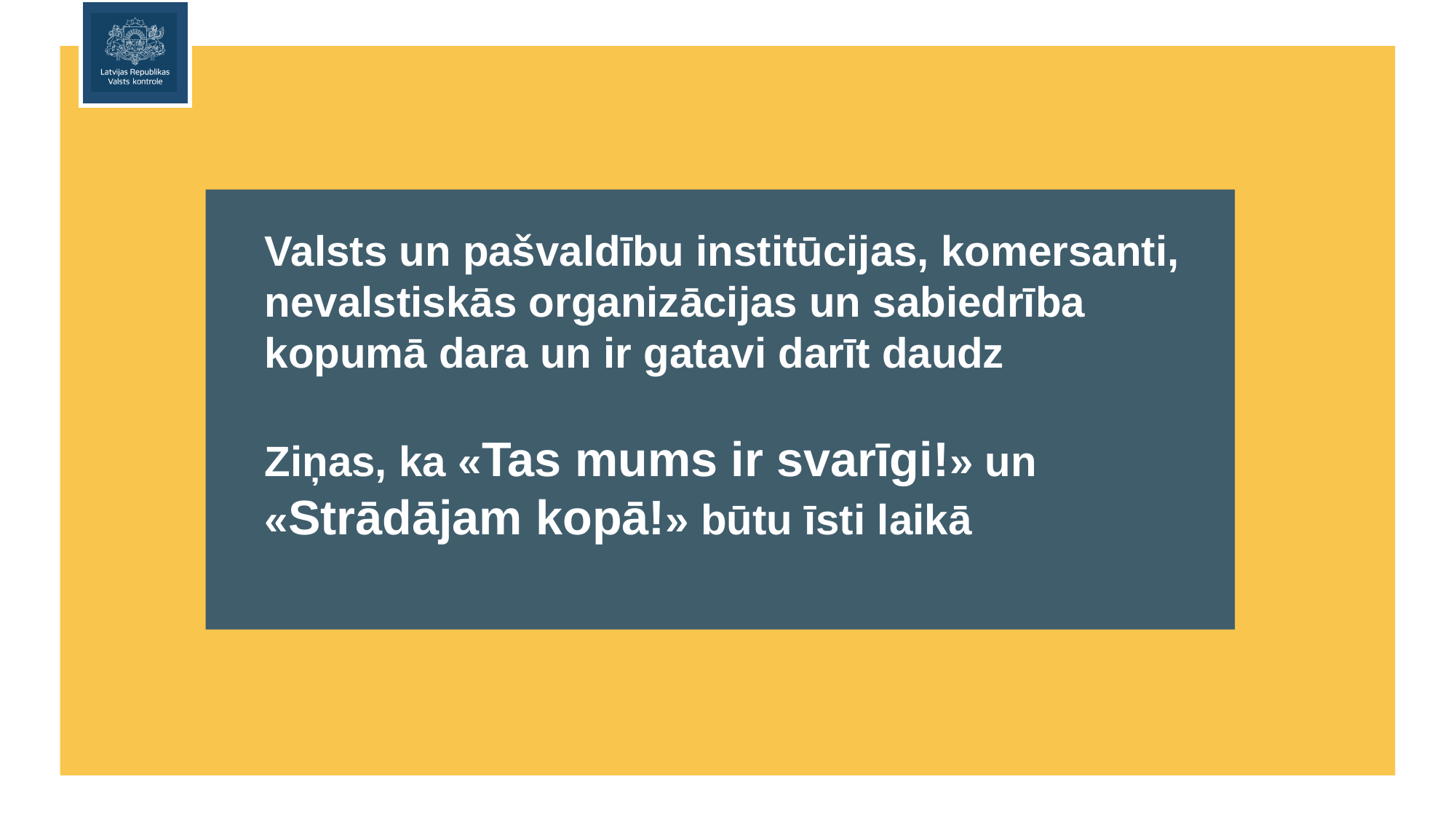

Valsts un pašvaldību institūcijas, komersanti, nevalstiskās organizācijas un sabiedrība kopumā dara un ir gatavi darīt daudz

Ziņas, ka «Tas mums ir svarīgi!» un «Strādājam kopā!» būtu īsti laikā

Saeimai līdztekus Ministru kabinetam ir nozīmīga loma tautsaimniecības, vides un sociālās dimensijas sabalansēšanā valsts ilgtspējīgas attīstības nodrošināšanai

Kvalitatīvu datu trūkums var liegt Saeimai un valdībai pilnvērtīgi novērtēt līdzšinējo progresu dažādu mērķu ieviešanā un lemt par politiku koriģēšanu